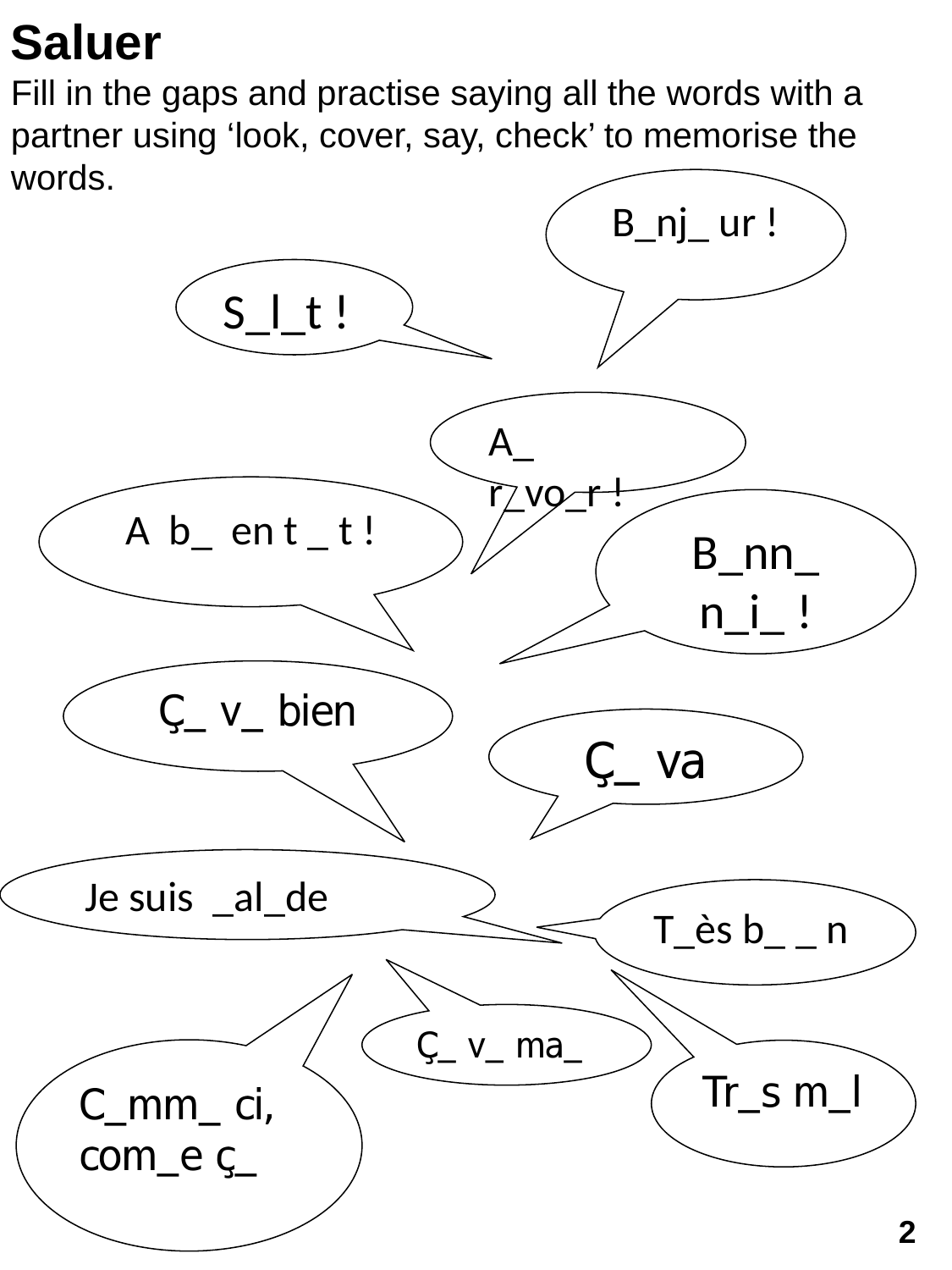

Saluer
Fill in the gaps and practise saying all the words with a partner using ‘look, cover, say, check’ to memorise the words.
B_nj_ ur !
S_l_t !
A_  r_vo_r !
A  b_  en t _ t !
B_nn_ n_i_ !
Ç_ v_ bien
Ç_ va
Je suis  _al_de
T_ès b_ _ n
Ç_ v_ ma_
C_mm_ ci, com_e ç_
Tr_s m_l
2